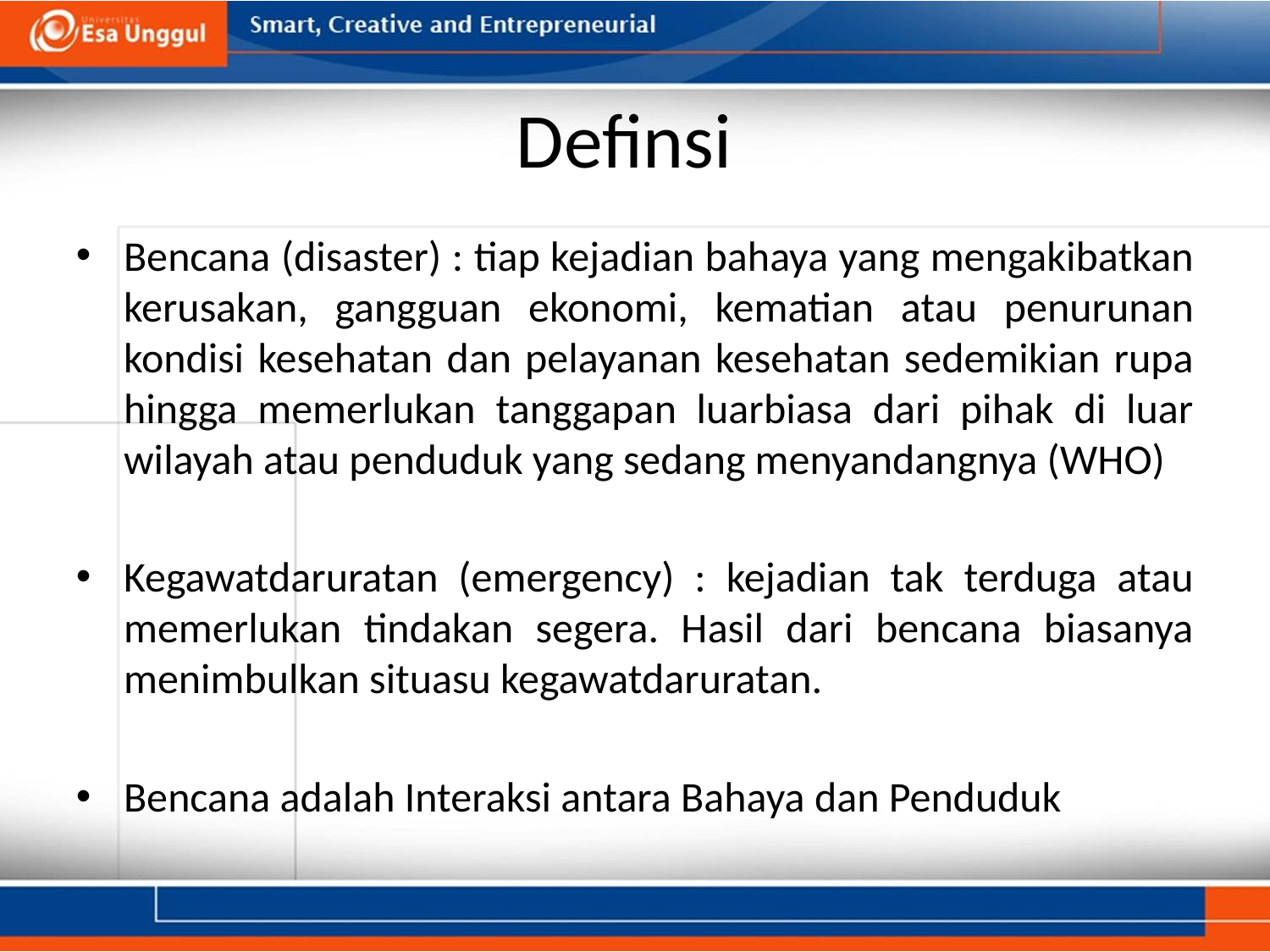

# Definsi
Bencana (disaster) : tiap kejadian bahaya yang mengakibatkan kerusakan, gangguan ekonomi, kematian atau penurunan kondisi kesehatan dan pelayanan kesehatan sedemikian rupa hingga memerlukan tanggapan luarbiasa dari pihak di luar wilayah atau penduduk yang sedang menyandangnya (WHO)

Kegawatdaruratan (emergency) : kejadian tak terduga atau memerlukan tindakan segera. Hasil dari bencana biasanya menimbulkan situasu kegawatdaruratan.

Bencana adalah Interaksi antara Bahaya dan Penduduk